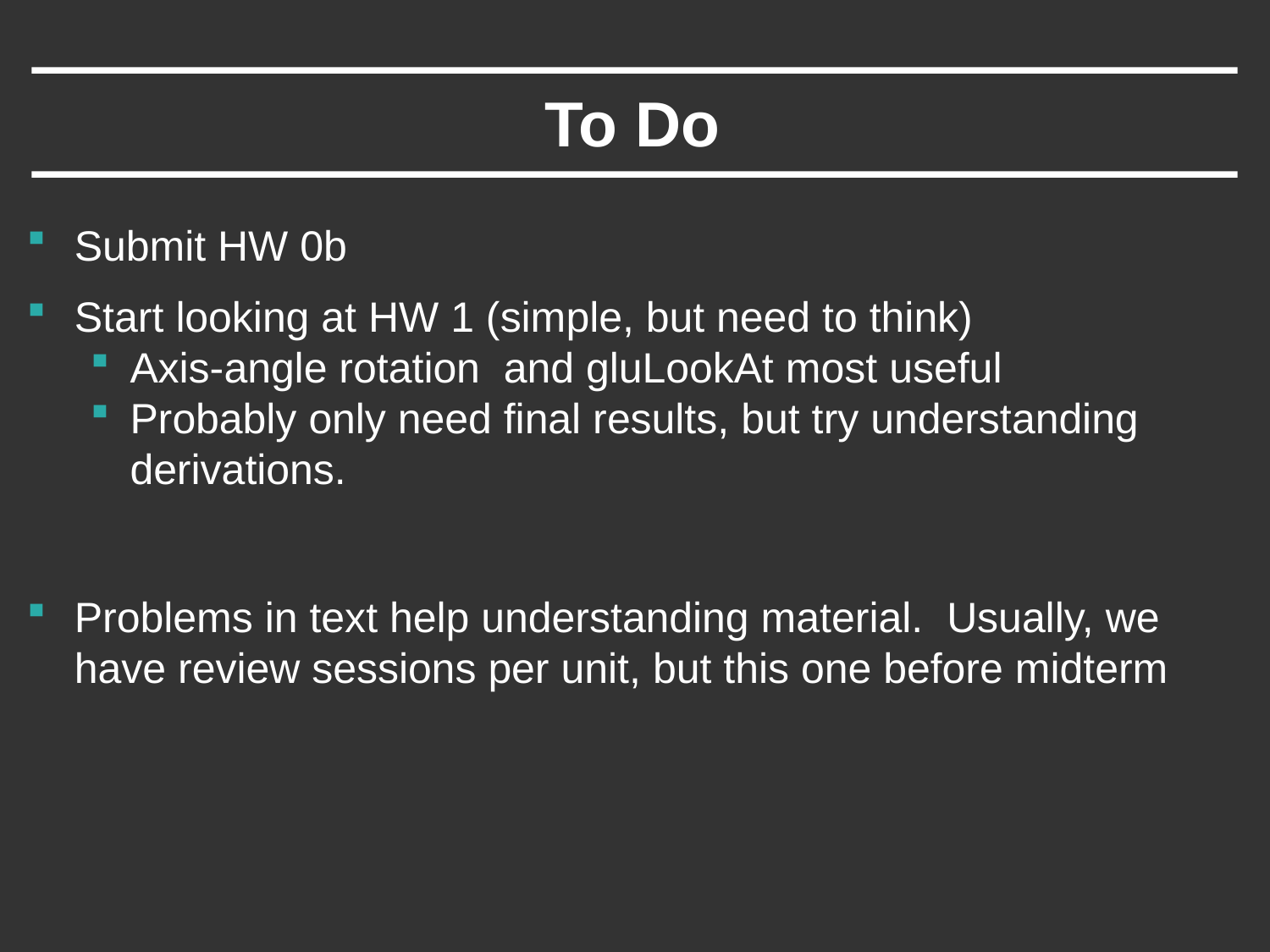

# To Do
Submit HW 0b
Start looking at HW 1 (simple, but need to think)
Axis-angle rotation  and gluLookAt most useful
Probably only need final results, but try understanding derivations.

Problems in text help understanding material.  Usually, we have review sessions per unit, but this one before midterm